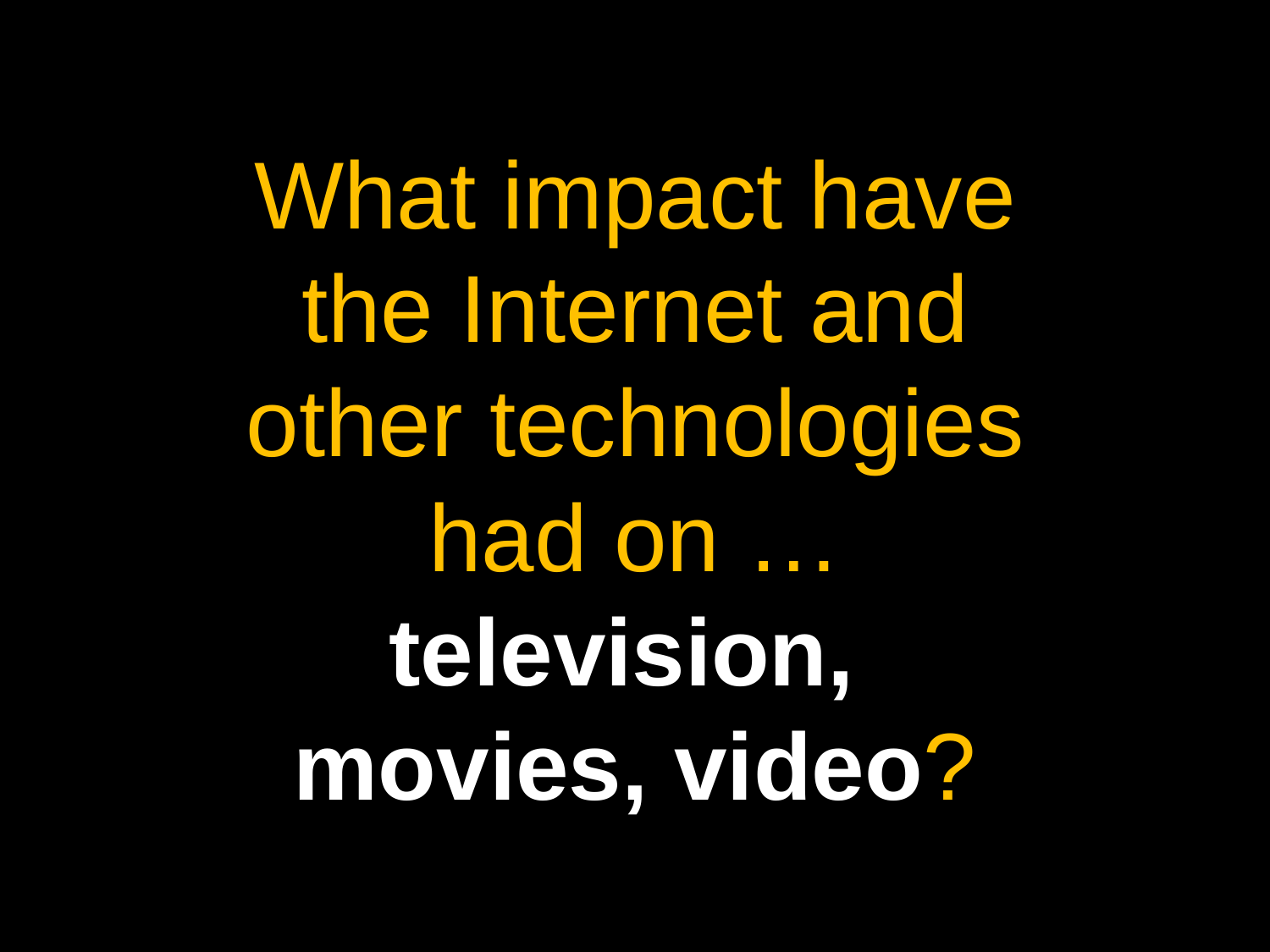

# What impact have the Internet and other technologies had on … television, movies, video?